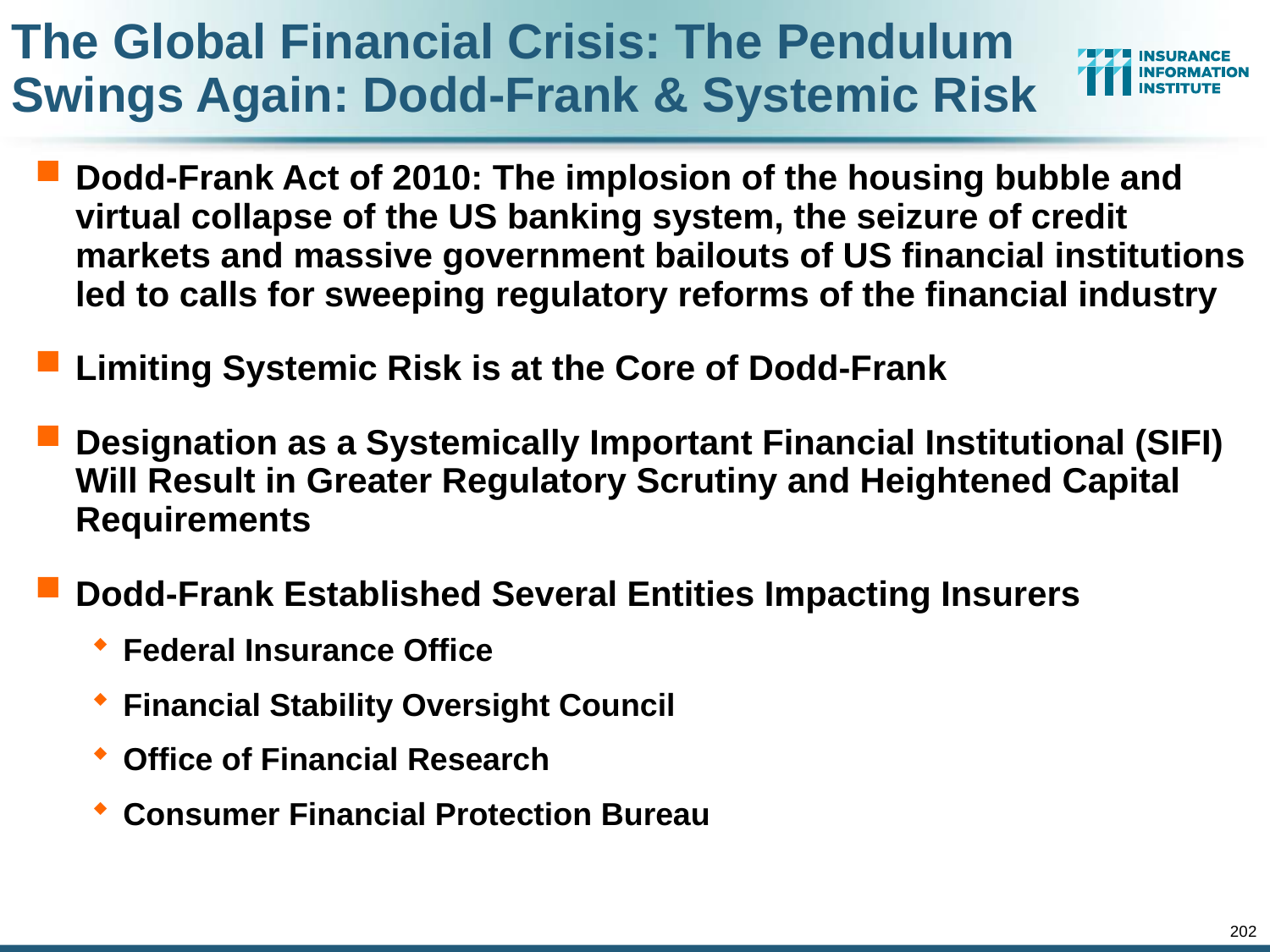

# The Global Financial Crisis: The Pendulum Swings Again: Dodd-Frank & Systemic Risk
Dodd-Frank Act of 2010: The implosion of the housing bubble and virtual collapse of the US banking system, the seizure of credit markets and massive government bailouts of US financial institutions led to calls for sweeping regulatory reforms of the financial industry
Limiting Systemic Risk is at the Core of Dodd-Frank
Designation as a Systemically Important Financial Institutional (SIFI) Will Result in Greater Regulatory Scrutiny and Heightened Capital Requirements
Dodd-Frank Established Several Entities Impacting Insurers
Federal Insurance Office
Financial Stability Oversight Council
Office of Financial Research
Consumer Financial Protection Bureau

202
12/01/09 - 9pm
eSlide – P6466 – The Financial Crisis and the Future of the P/C